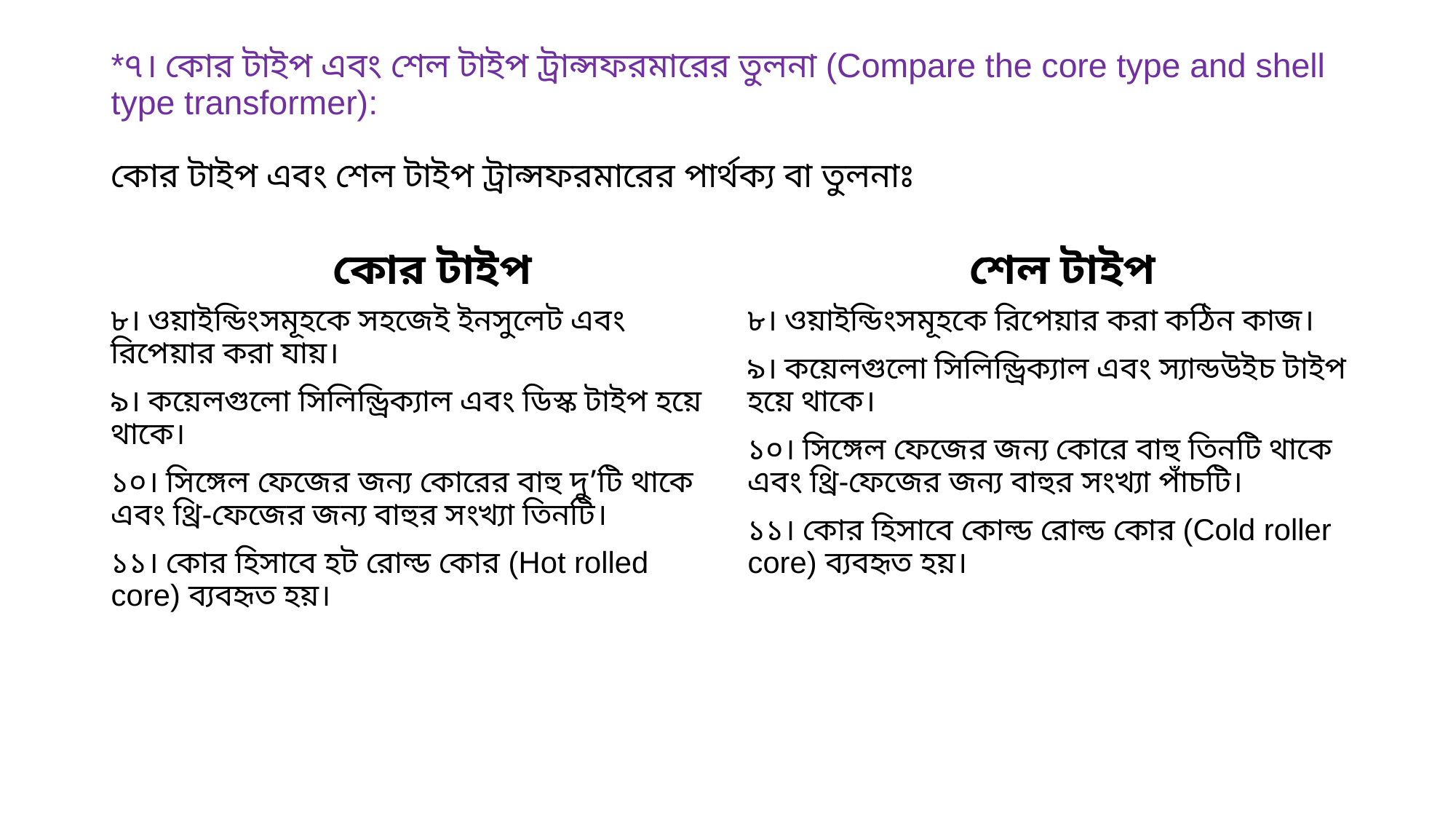

# *৭। কোর টাইপ এবং শেল টাইপ ট্রান্সফরমারের তুলনা (Compare the core type and shell type transformer): কোর টাইপ এবং শেল টাইপ ট্রান্সফরমারের পার্থক্য বা তুলনাঃ
                    কোর টাইপ
                    শেল টাইপ
৮। ওয়াইন্ডিংসমূহকে সহজেই ইনসুলেট এবং রিপেয়ার করা যায়।
৯। কয়েলগুলো সিলিন্ড্রিক্যাল এবং ডিস্ক টাইপ হয়ে থাকে।
১০। সিঙ্গেল ফেজের জন্য কোরের বাহু দু’টি থাকে এবং থ্রি-ফেজের জন্য বাহুর সংখ্যা তিনটি।
১১। কোর হিসাবে হট রোল্ড কোর (Hot rolled core) ব্যবহৃত হয়।
৮। ওয়াইন্ডিংসমূহকে রিপেয়ার করা কঠিন কাজ।
৯। কয়েলগুলো সিলিন্ড্রিক্যাল এবং স্যান্ডউইচ টাইপ হয়ে থাকে।
১০। সিঙ্গেল ফেজের জন্য কোরে বাহু তিনটি থাকে এবং থ্রি-ফেজের জন্য বাহুর সংখ্যা পাঁচটি।
১১। কোর হিসাবে কোল্ড রোল্ড কোর (Cold roller core) ব্যবহৃত হয়।